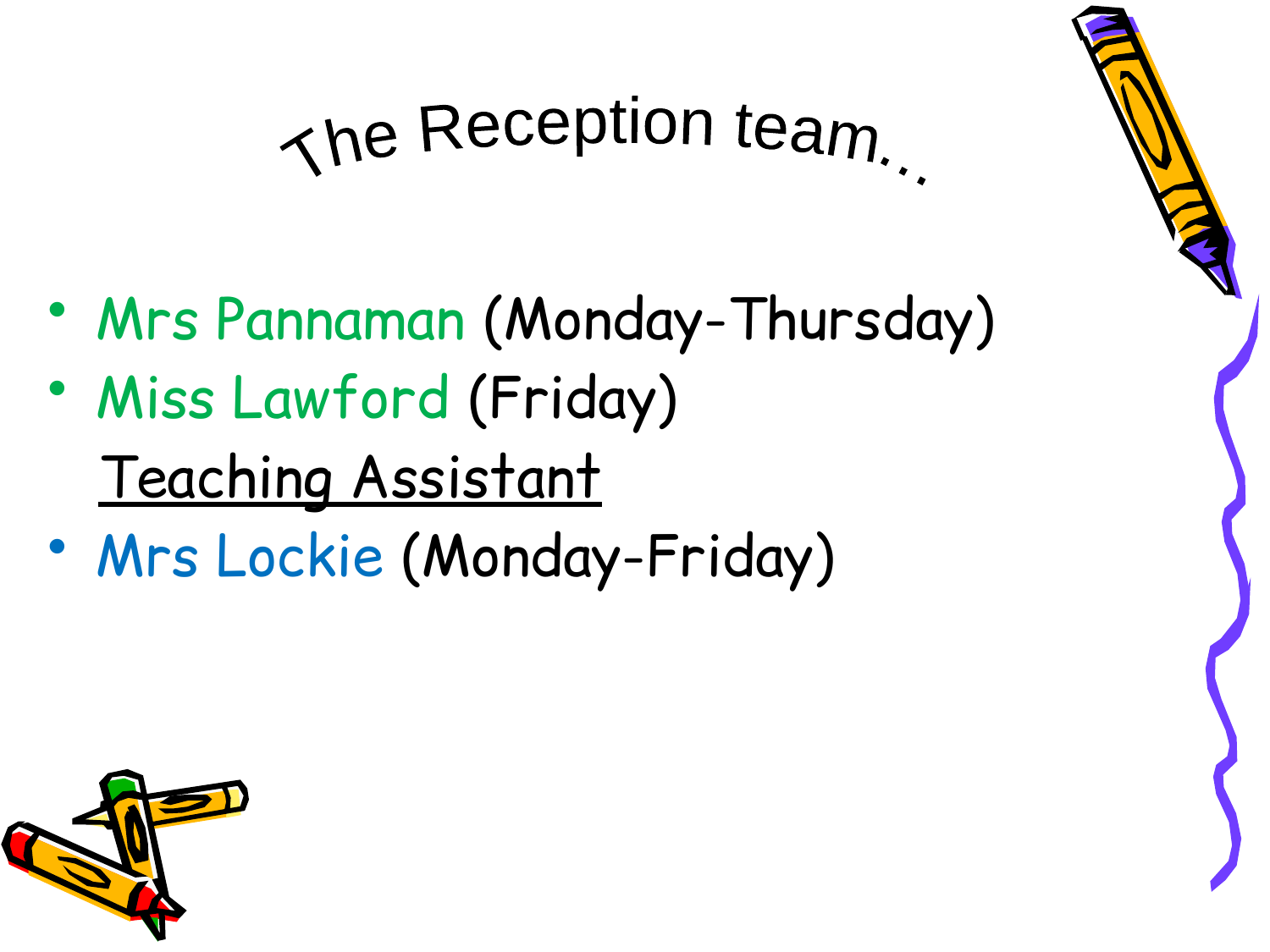

The Reception team…
Mrs Pannaman (Monday-Thursday)
Miss Lawford (Friday)
   Teaching Assistant
Mrs Lockie (Monday-Friday)